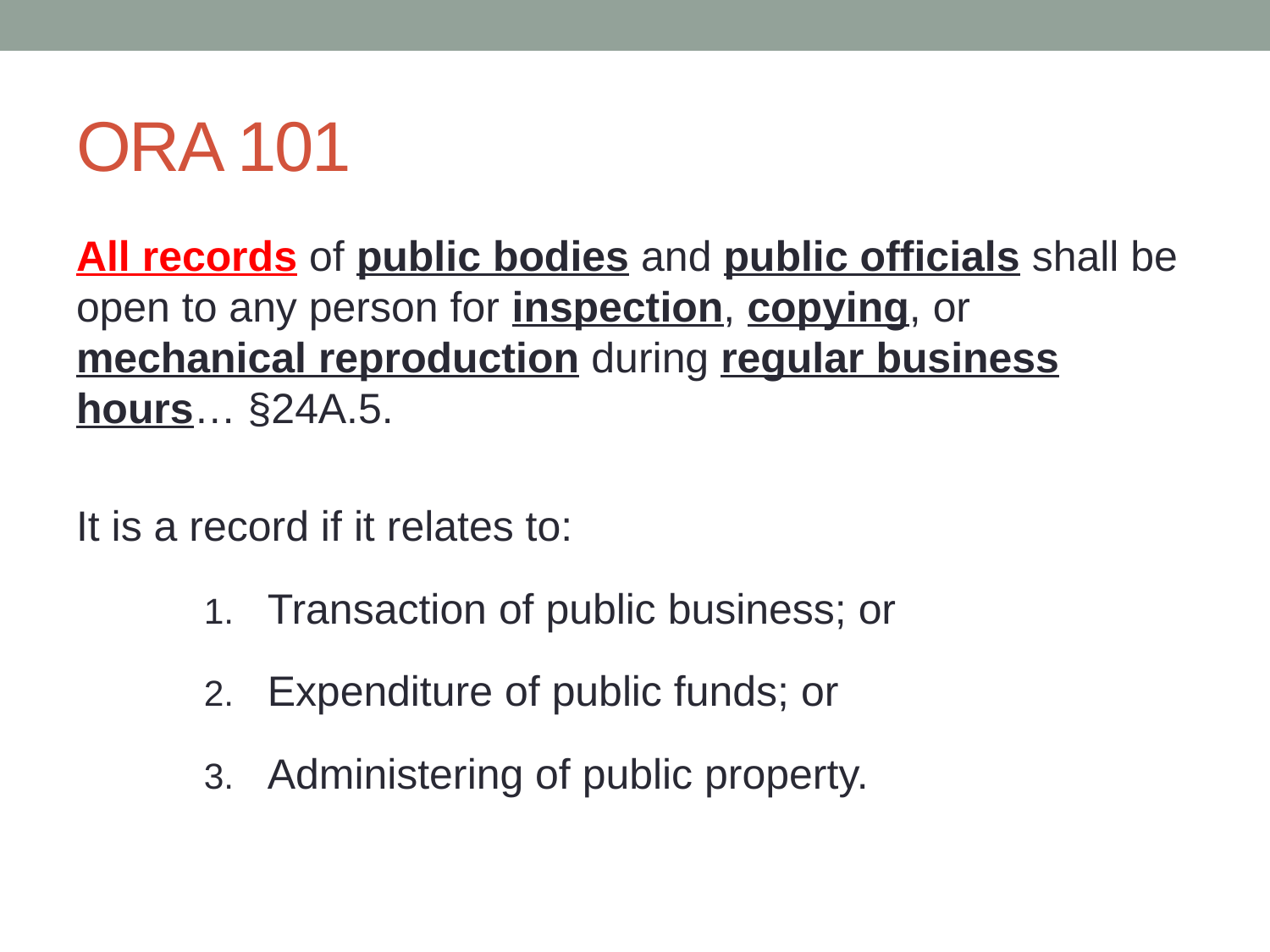

# ORA 101
All records of public bodies and public officials shall be open to any person for inspection, copying, or mechanical reproduction during regular business hours… §24A.5.

It is a record if it relates to:
Transaction of public business; or
Expenditure of public funds; or
Administering of public property.